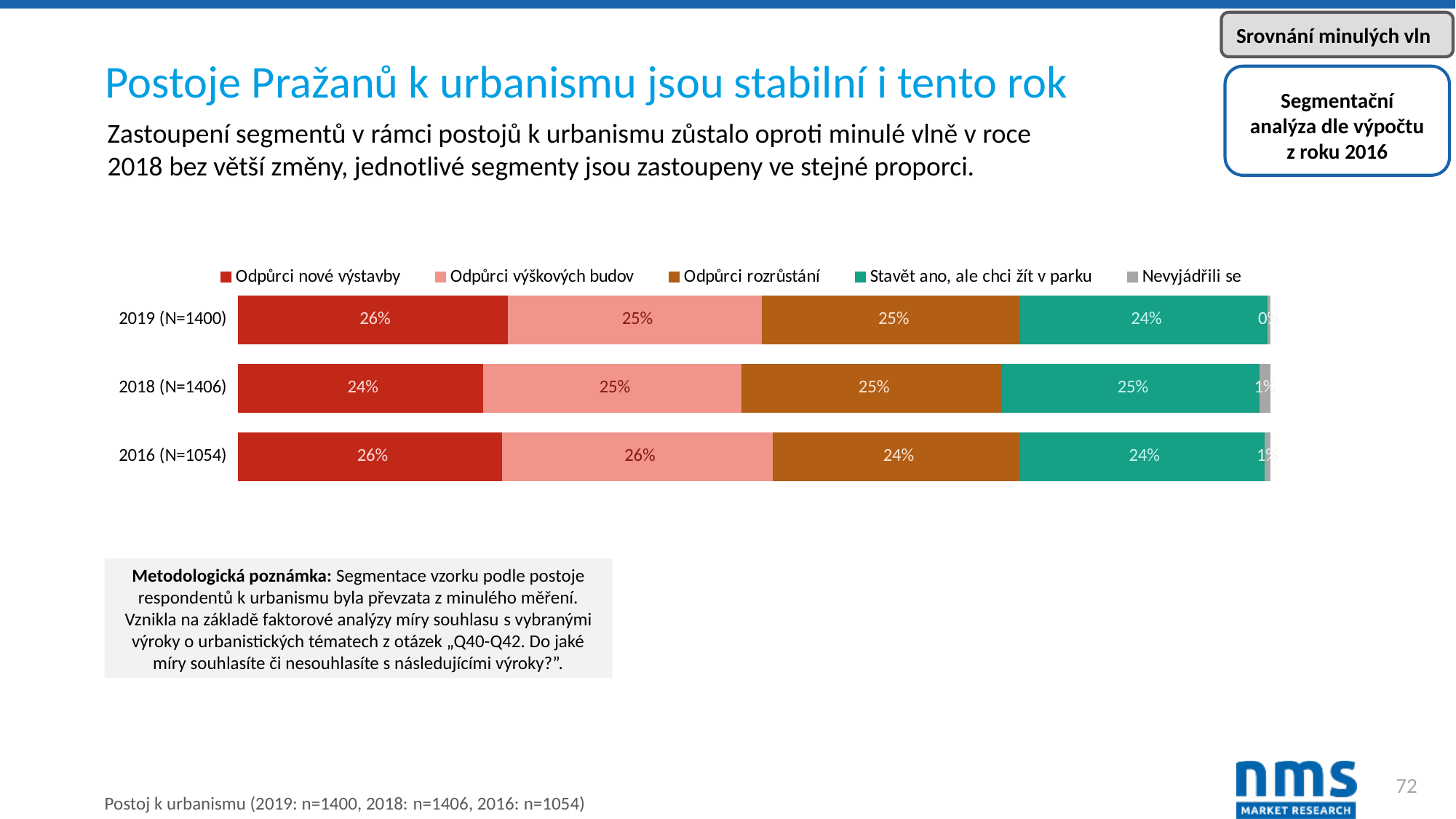

Srovnání minulých vln
# Postoje Pražanů k urbanismu jsou stabilní i tento rok
Segmentační analýza dle výpočtu z roku 2016

Zastoupení segmentů v rámci postojů k urbanismu zůstalo oproti minulé vlně v roce 2018 bez větší změny, jednotlivé segmenty jsou zastoupeny ve stejné proporci.

### Chart

| Category | Odpůrci nové výstavby | Odpůrci výškových budov | Odpůrci rozrůstání | Stavět ano, ale chci žít v parku | Nevyjádřili se |
|---|---|---|---|---|---|
| 2019 (N=1400) | 0.26142857142857145 | 0.24642857142857144 | 0.25 | 0.2392857142857143 | 0.002857142857142857 |
| 2018 (N=1406) | 0.2375533428165007 | 0.2503556187766714 | 0.25177809388335703 | 0.2496443812233286 | 0.010668563300142247 |
| 2016 (N=1054) | 0.25616698292220114 | 0.2618595825426945 | 0.23908918406072105 | 0.23719165085388993 | 0.0056925996204933585 |
Metodologická poznámka: Segmentace vzorku podle postoje respondentů k urbanismu byla převzata z minulého měření. Vznikla na základě faktorové analýzy míry souhlasu s vybranými výroky o urbanistických tématech z otázek „Q40-Q42. Do jaké míry souhlasíte či nesouhlasíte s následujícími výroky?”.
72
Postoj k urbanismu (2019: n=1400, 2018: n=1406, 2016: n=1054)